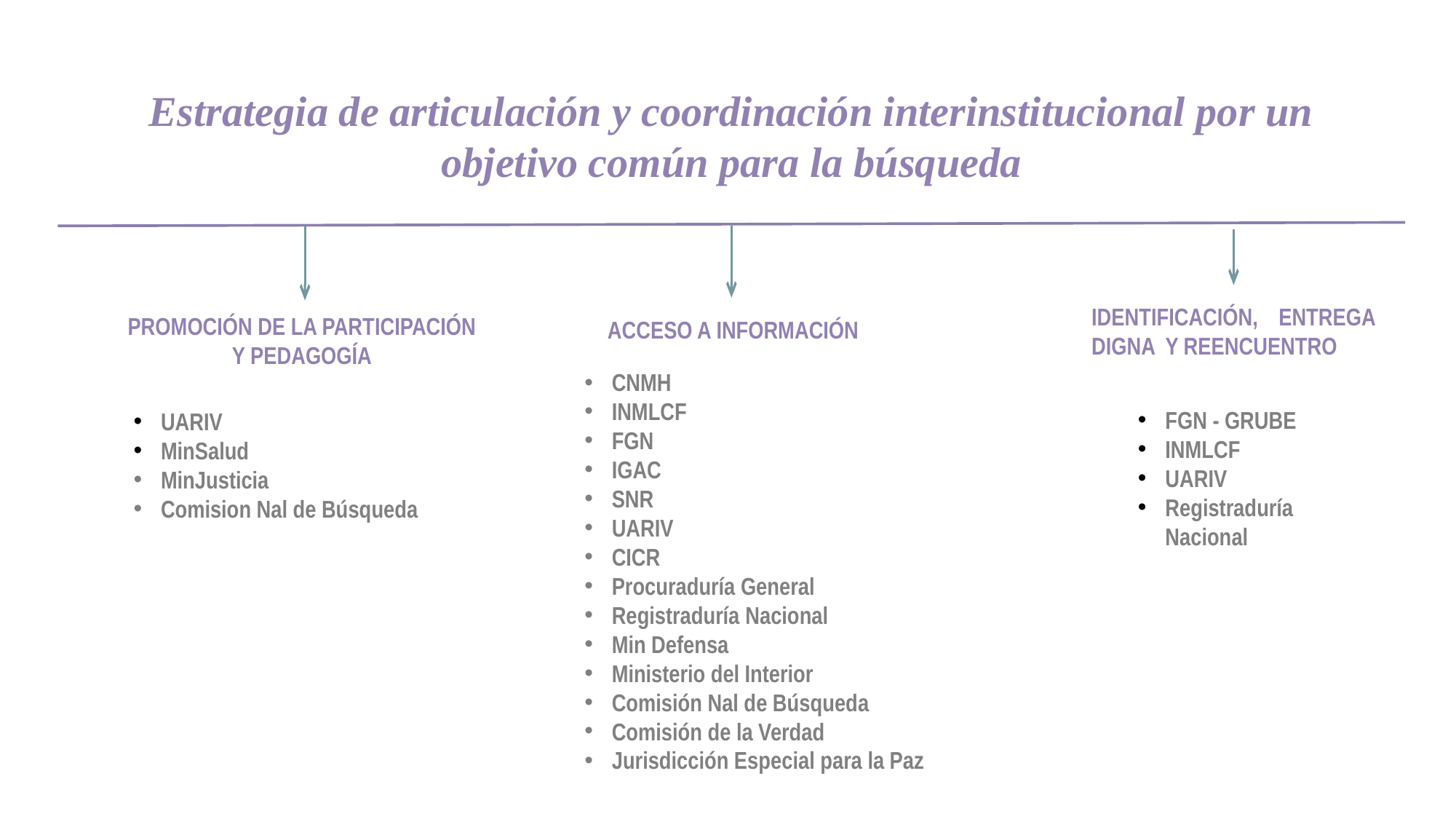

Estrategia de articulación y coordinación interinstitucional por un objetivo común para la búsqueda
ACCESO A INFORMACIÓN
IDENTIFICACIÓN, ENTREGA DIGNA  Y REENCUENTRO
PROMOCIÓN DE LA PARTICIPACIÓN Y PEDAGOGÍA
UARIV
MinSalud
MinJusticia
Comision Nal de Búsqueda

CNMH
INMLCF
FGN
IGAC
SNR
UARIV
CICR
Procuraduría General
Registraduría Nacional
Min Defensa
Ministerio del Interior
Comisión Nal de Búsqueda
Comisión de la Verdad
Jurisdicción Especial para la Paz

FGN - GRUBE
INMLCF
UARIV
Registraduría Nacional